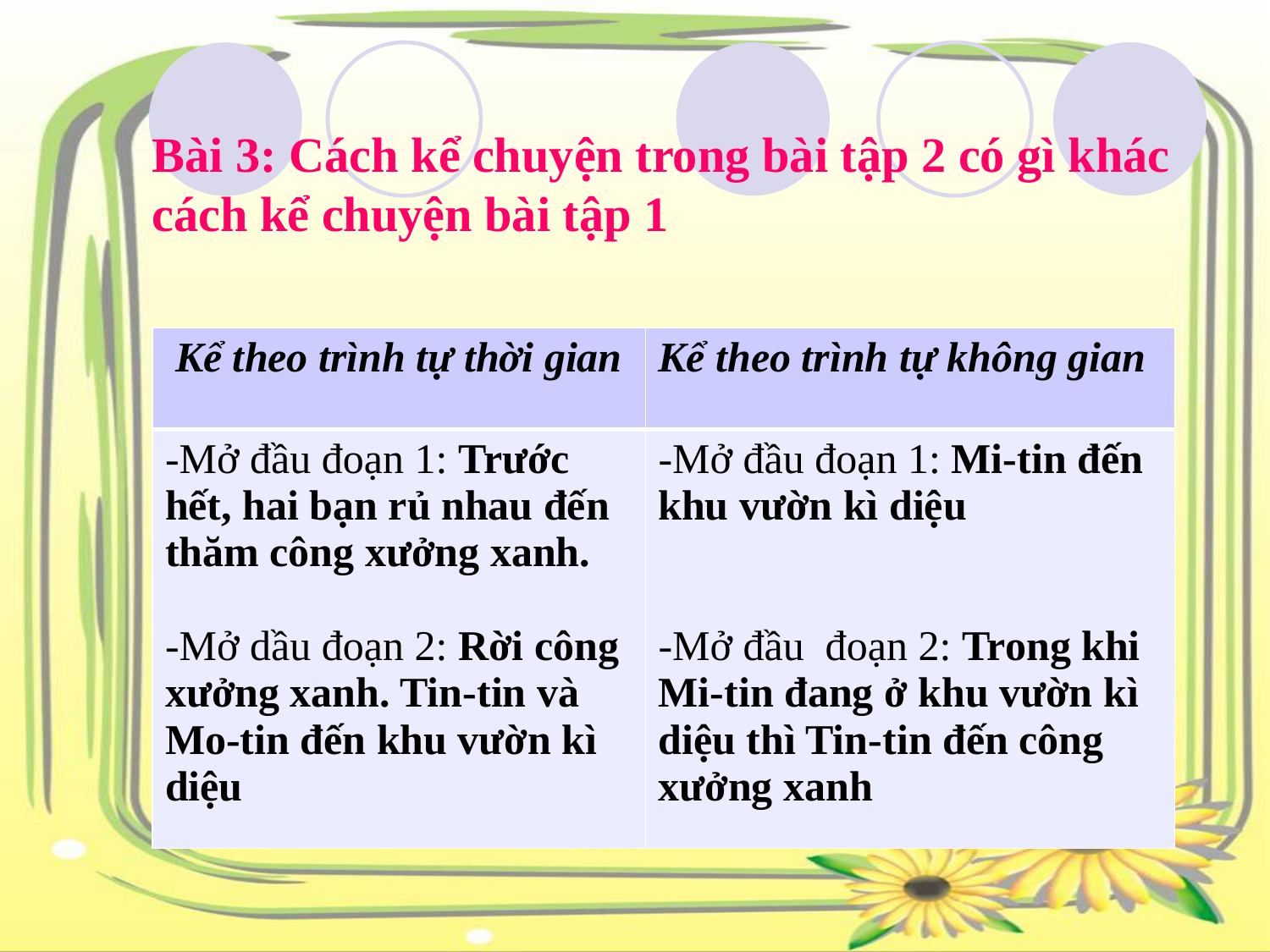

Bài 3: Cách kể chuyện trong bài tập 2 có gì khác cách kể chuyện bài tập 1
| Kể theo trình tự thời gian | Kể theo trình tự không gian |
| --- | --- |
| -Mở đầu đoạn 1: Trước hết, hai bạn rủ nhau đến thăm công xưởng xanh. -Mở dầu đoạn 2: Rời công xưởng xanh. Tin-tin và Mo-tin đến khu vườn kì diệu | -Mở đầu đoạn 1: Mi-tin đến khu vườn kì diệu -Mở đầu đoạn 2: Trong khi Mi-tin đang ở khu vườn kì diệu thì Tin-tin đến công xưởng xanh |